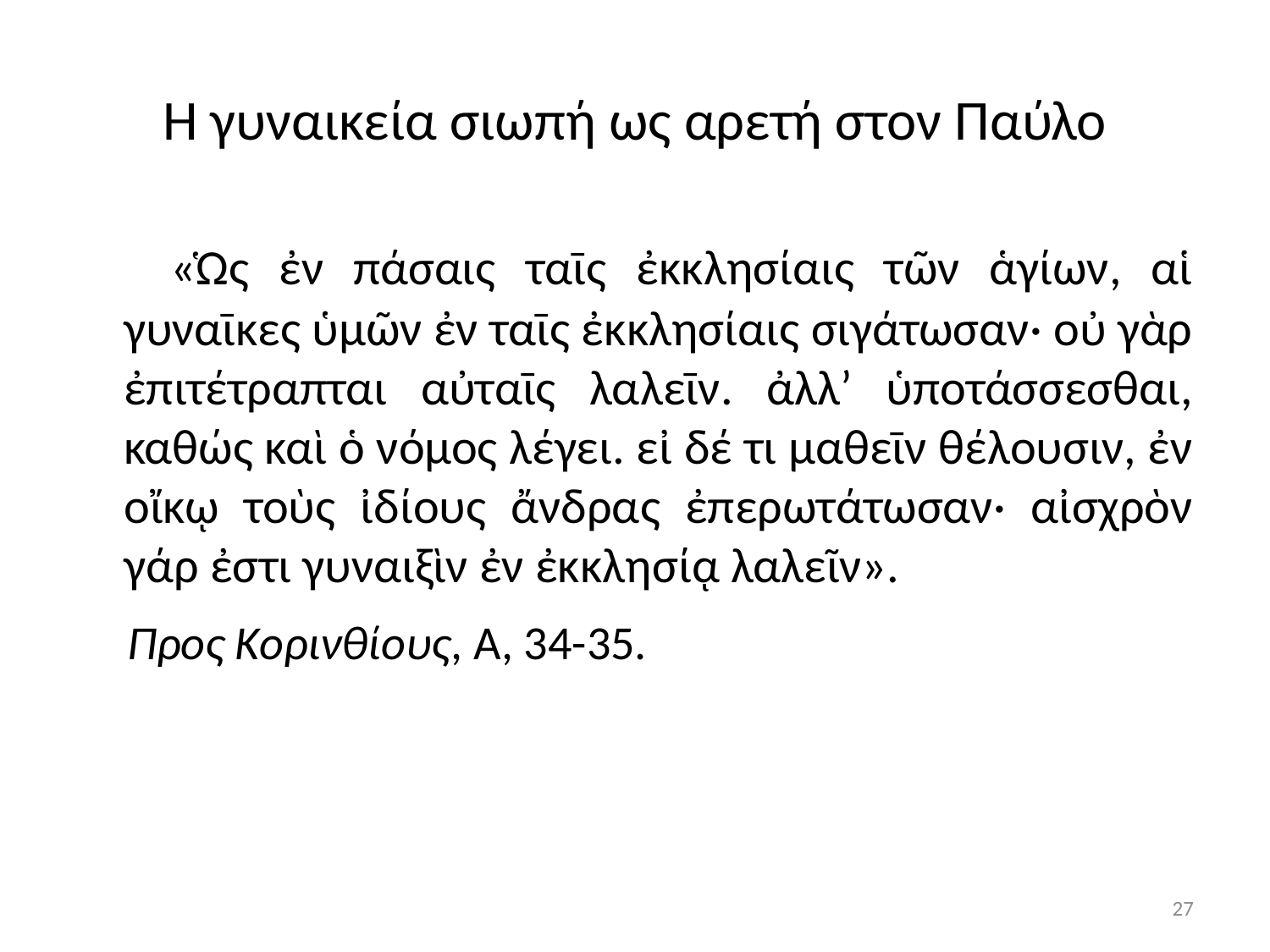

# Η γυναικεία σιωπή ως αρετή στον Παύλο
   «Ὡς ἐν πάσαις ταῑς ἐκκλησίαις τῶν ἁγίων, αἱ γυναῑκες ὑμῶν ἐν ταῑς ἐκκλησίαις σιγάτωσαν· οὐ γὰρ ἐπιτέτραπται αὐταῑς λαλεῑν. ἀλλ’ ὑποτάσσεσθαι, καθώς καὶ ὁ νόμος λέγει. εἰ δέ τι μαθεῑν θέλουσιν, ἐν οἴκῳ τοὺς ἰδίους ἄνδρας ἐπερωτάτωσαν· αἰσχρὸν γάρ ἐστι γυναιξὶν ἐν ἐκκλησίᾳ λαλεῖν».
    Προς Κορινθίους, Α, 34-35.

27